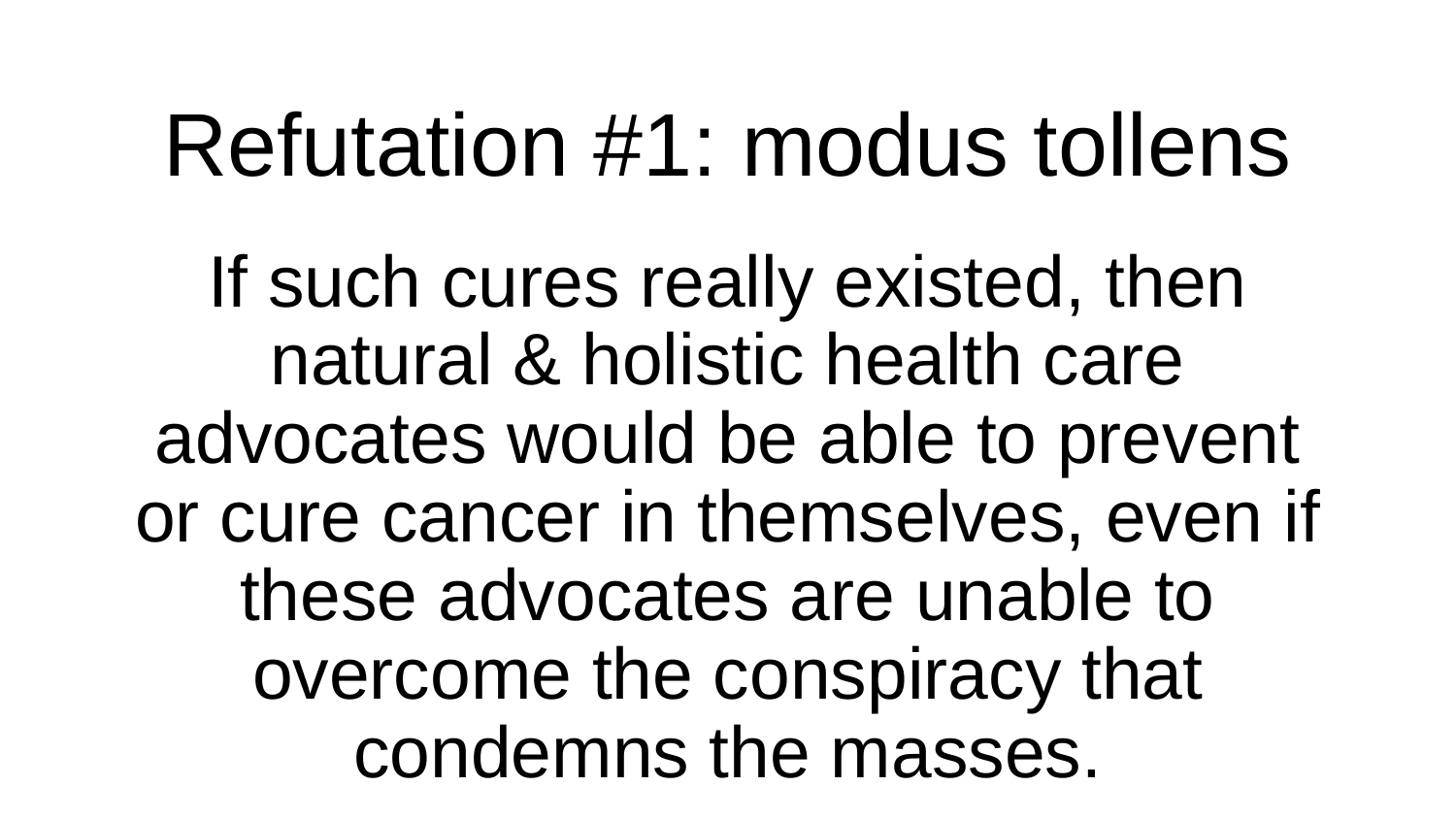

# Refutation #1: modus tollens
If such cures really existed, then natural & holistic health care advocates would be able to prevent or cure cancer in themselves, even if these advocates are unable to overcome the conspiracy that condemns the masses.